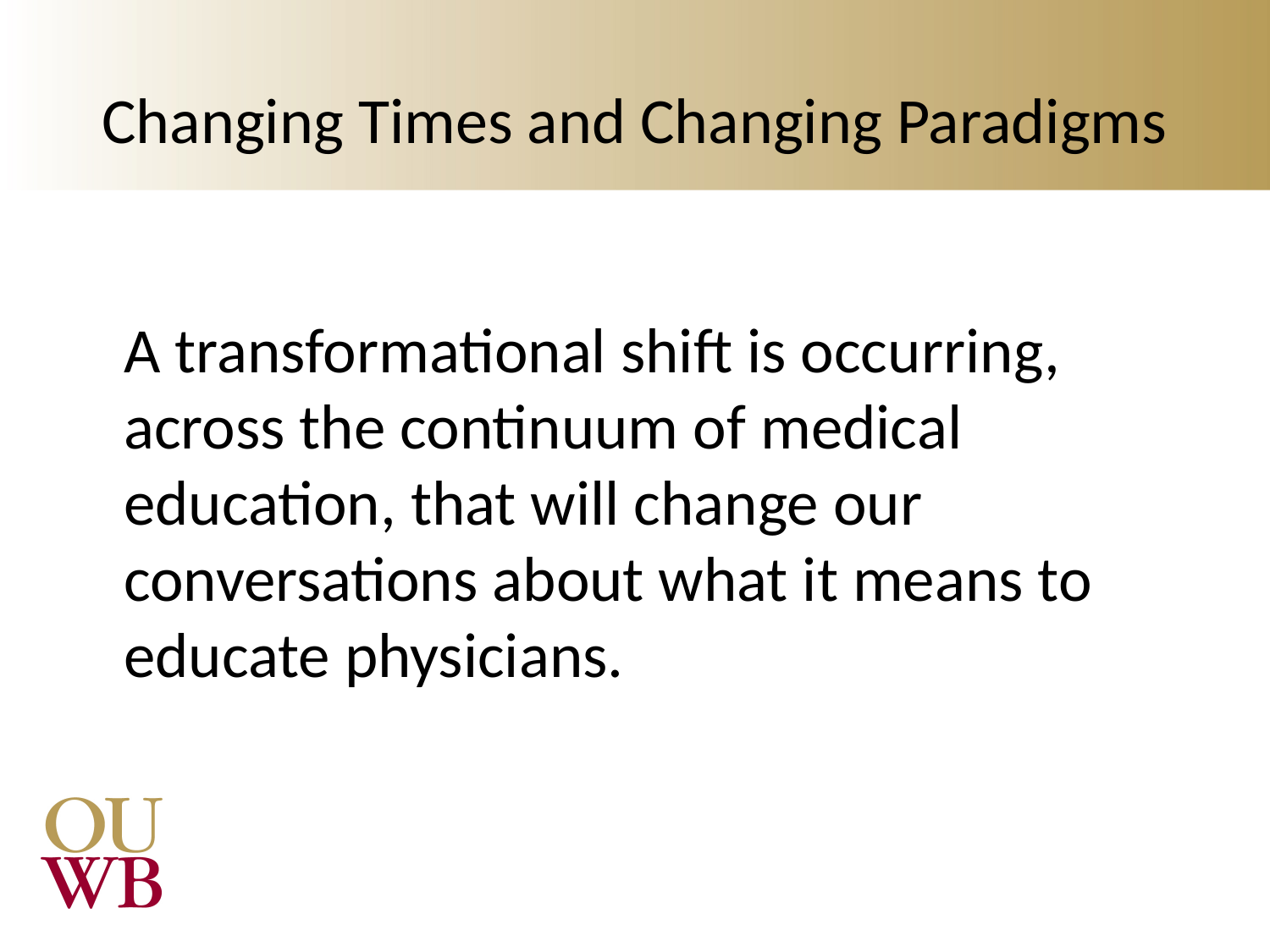

# Changing Times and Changing Paradigms

	A transformational shift is occurring, across the continuum of medical education, that will change our conversations about what it means to educate physicians.